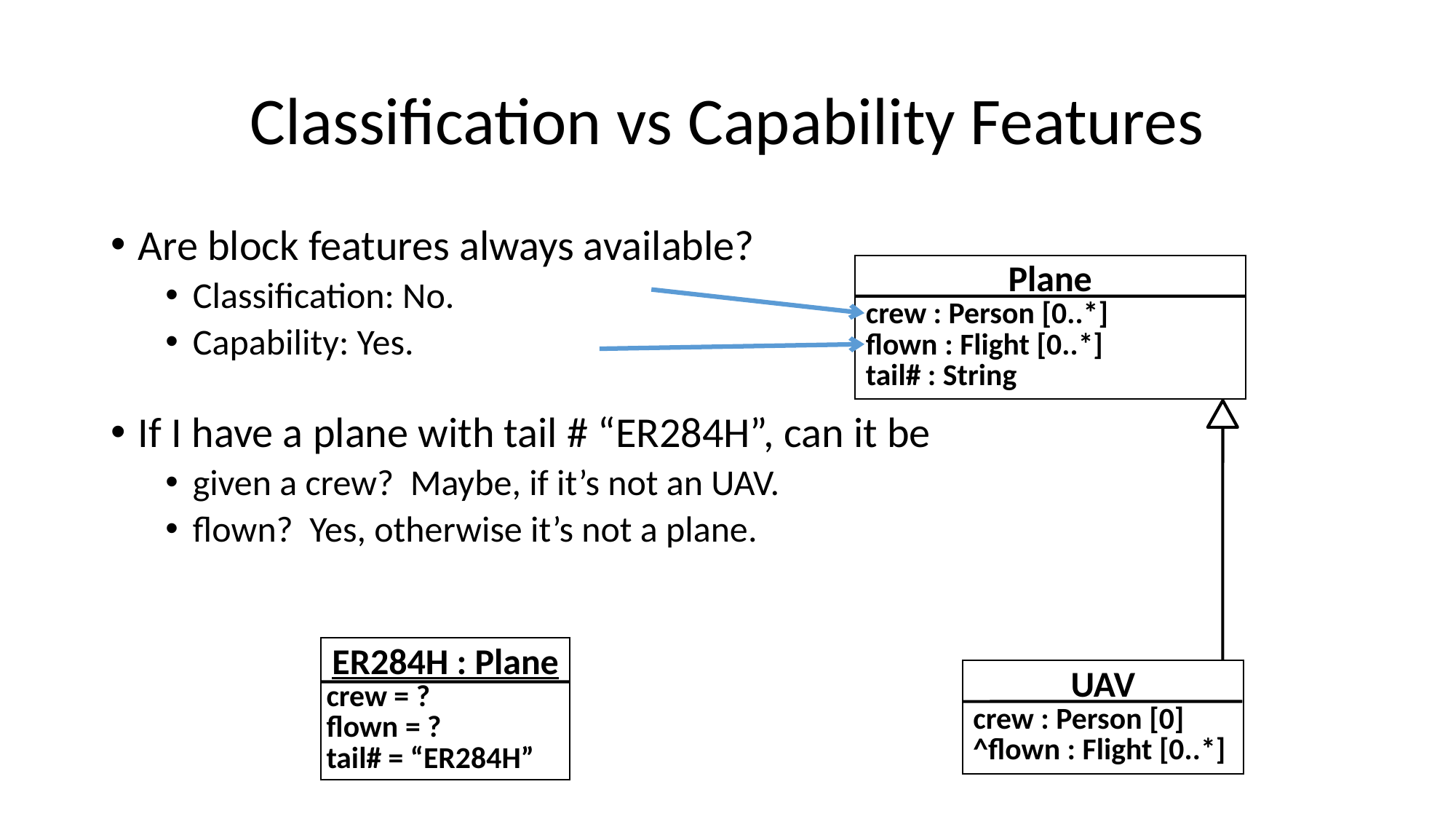

# Classification vs Capability Features

Are block features always available?
Classification: No.
Capability: Yes.

If I have a plane with tail # “ER284H”, can it be
given a crew?  Maybe, if it’s not an UAV.
flown?  Yes, otherwise it’s not a plane.

Plane
crew : Person [0..*]
flown : Flight [0..*]
tail# : String

ER284H : Plane
crew = ?
flown = ?
tail# = “ER284H”

UAV
crew : Person [0]
^flown : Flight [0..*]

Plane
crew : Person [0..*]
flown : Flight [0..*]

FlownPlane
^crew : Person [0..20]
flown : Flight [1..*]
UnflownPlane
^crew : Person [0..20]
flown : Flight [0]
UAV
crew : Person [0]
^flown : Flight [0..*]